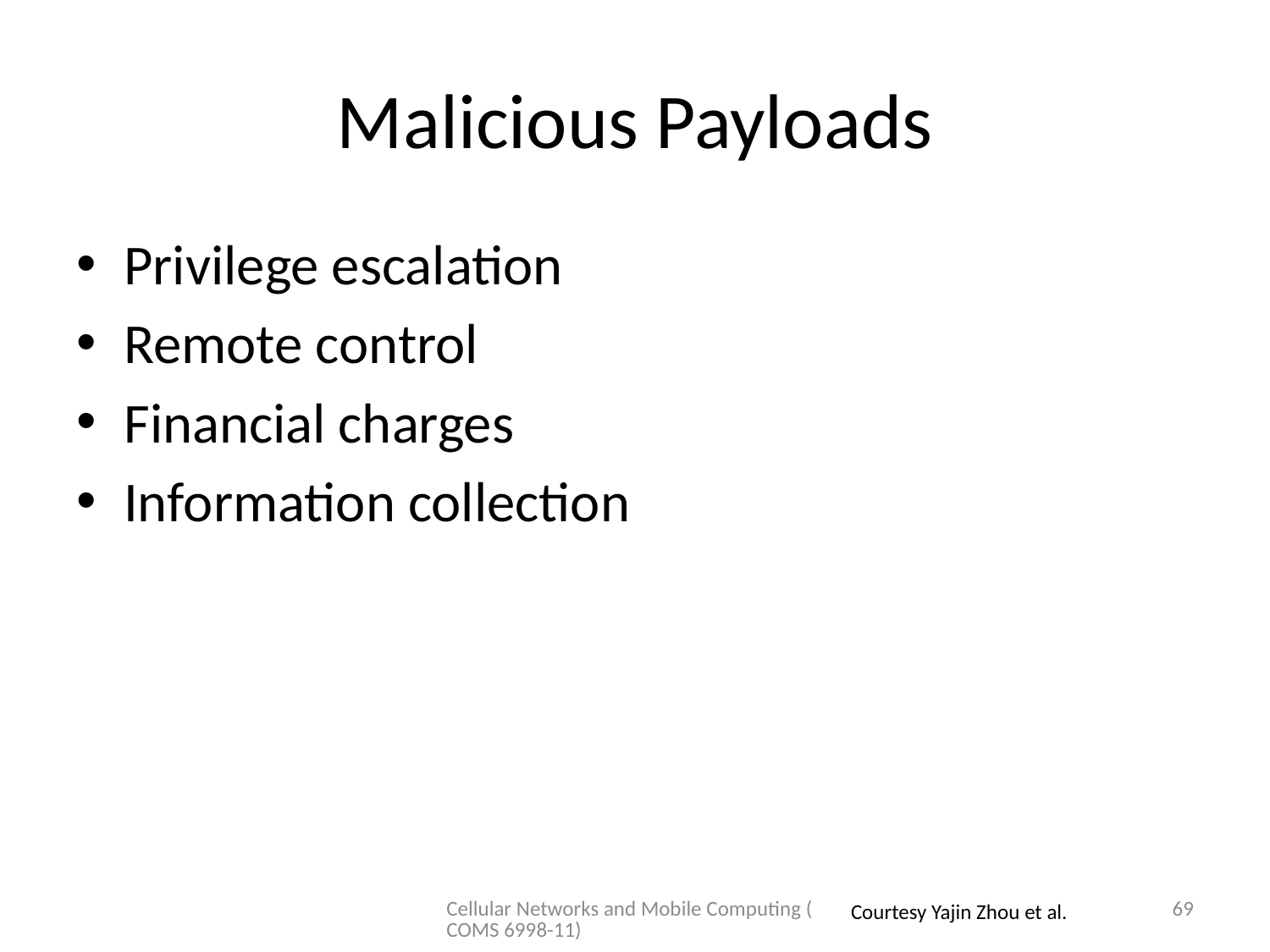

# Malicious Payloads
Privilege escalation
Remote control
Financial charges
Information collection
Cellular Networks and Mobile Computing (COMS 6998-11)
69
Courtesy Yajin Zhou et al.